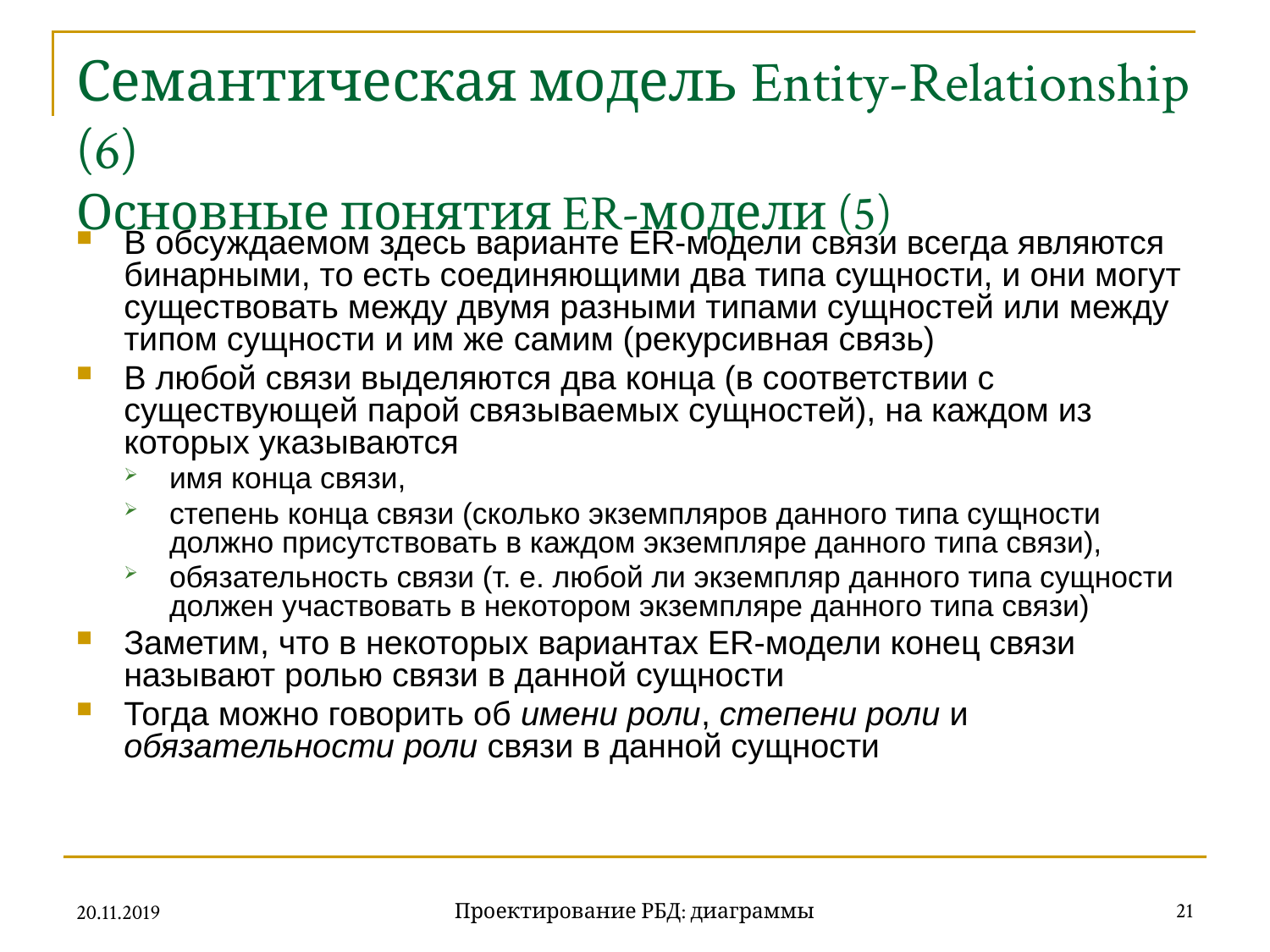

# Семантическая модель Entity-Relationship (6) Основные понятия ER-модели (5)
В обсуждаемом здесь варианте ER-модели связи всегда являются бинарными, то есть соединяющими два типа сущности, и они могут существовать между двумя разными типами сущностей или между типом сущности и им же самим (рекурсивная связь)
В любой связи выделяются два конца (в соответствии с существующей парой связываемых сущностей), на каждом из которых указываются
имя конца связи,
степень конца связи (сколько экземпляров данного типа сущности должно присутствовать в каждом экземпляре данного типа связи),
обязательность связи (т. е. любой ли экземпляр данного типа сущности должен участвовать в некотором экземпляре данного типа связи)
Заметим, что в некоторых вариантах ER-модели конец связи называют ролью связи в данной сущности
Тогда можно говорить об имени роли, степени роли и обязательности роли связи в данной сущности
20.11.2019
21
Проектирование РБД: диаграммы